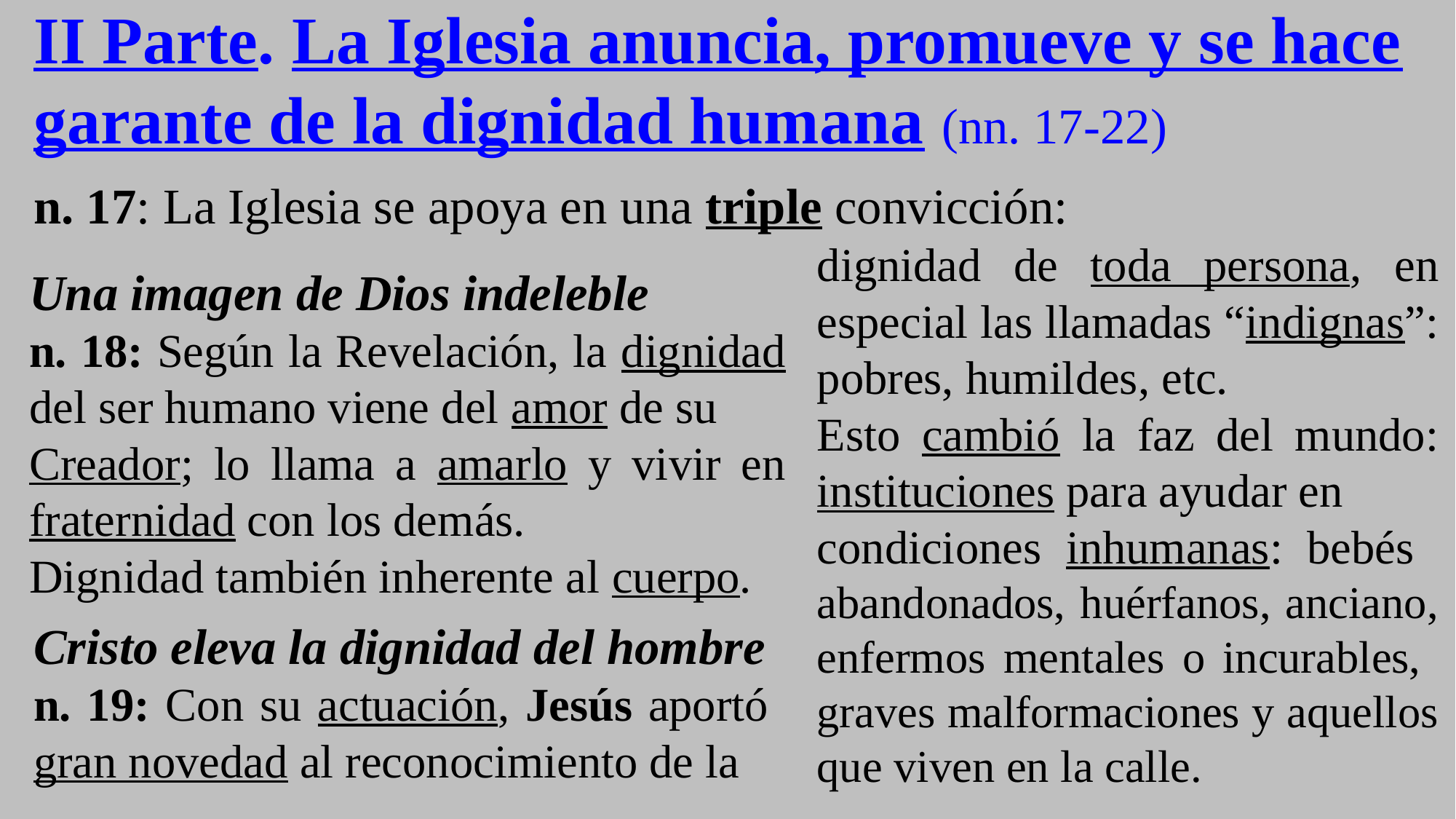

# II Parte. La Iglesia anuncia, promueve y se hace garante de la dignidad humana (nn. 17-22)
n. 17: La Iglesia se apoya en una triple convicción:
dignidad de toda persona, en especial las llamadas “indignas”:
pobres, humildes, etc.
Esto cambió la faz del mundo: instituciones para ayudar en
condiciones inhumanas: bebés  abandonados, huérfanos, anciano,
enfermos mentales o incurables,  graves malformaciones y aquellos
que viven en la calle.
Una imagen de Dios indeleble
n. 18: Según la Revelación, la dignidad del ser humano viene del amor de su
Creador; lo llama a amarlo y vivir en fraternidad con los demás.
Dignidad también inherente al cuerpo.
Cristo eleva la dignidad del hombre
n. 19: Con su actuación, Jesús aportó gran novedad al reconocimiento de la